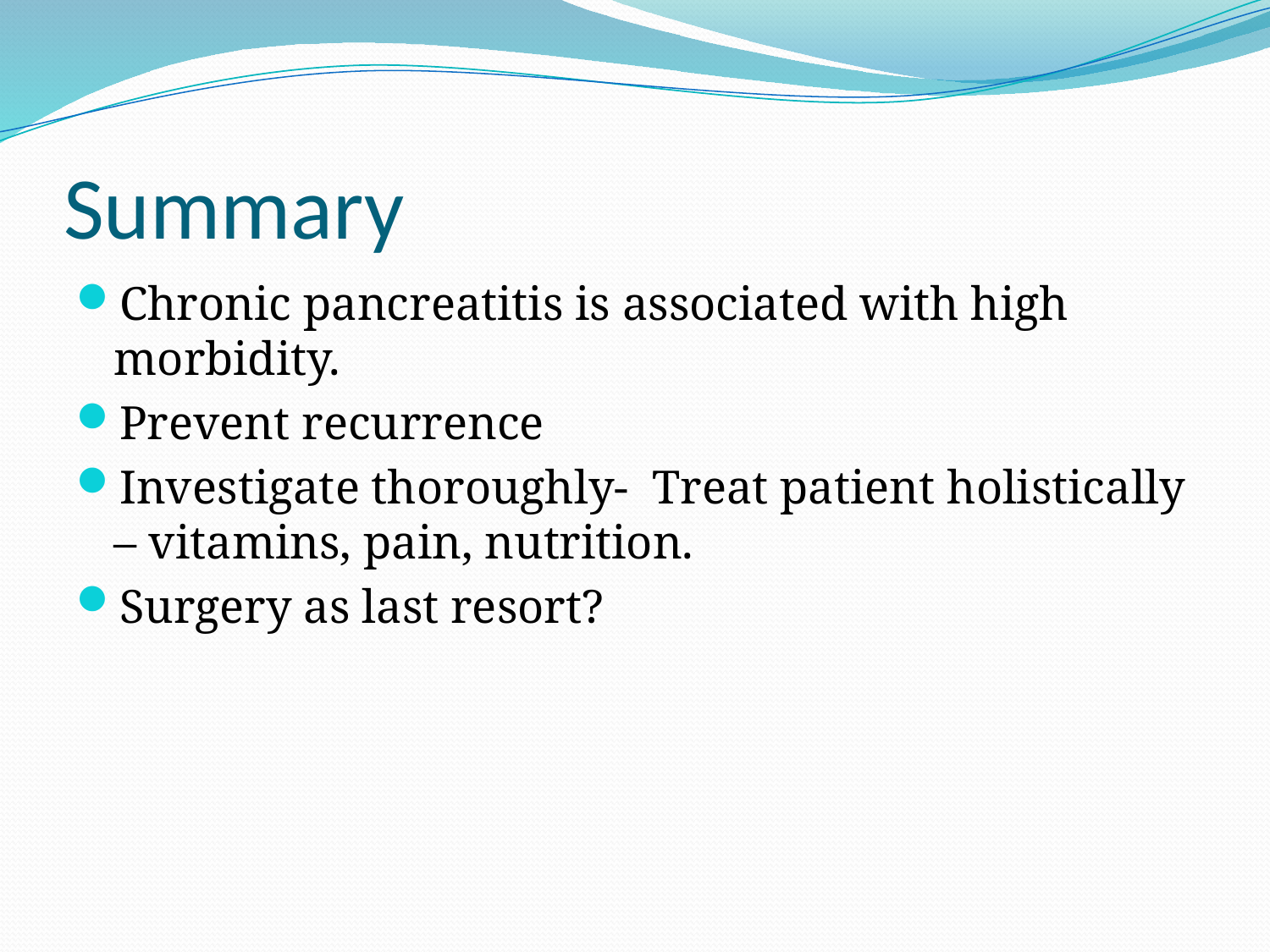

# Summary
Chronic pancreatitis is associated with high morbidity.
Prevent recurrence
Investigate thoroughly-  Treat patient holistically – vitamins, pain, nutrition.
Surgery as last resort?